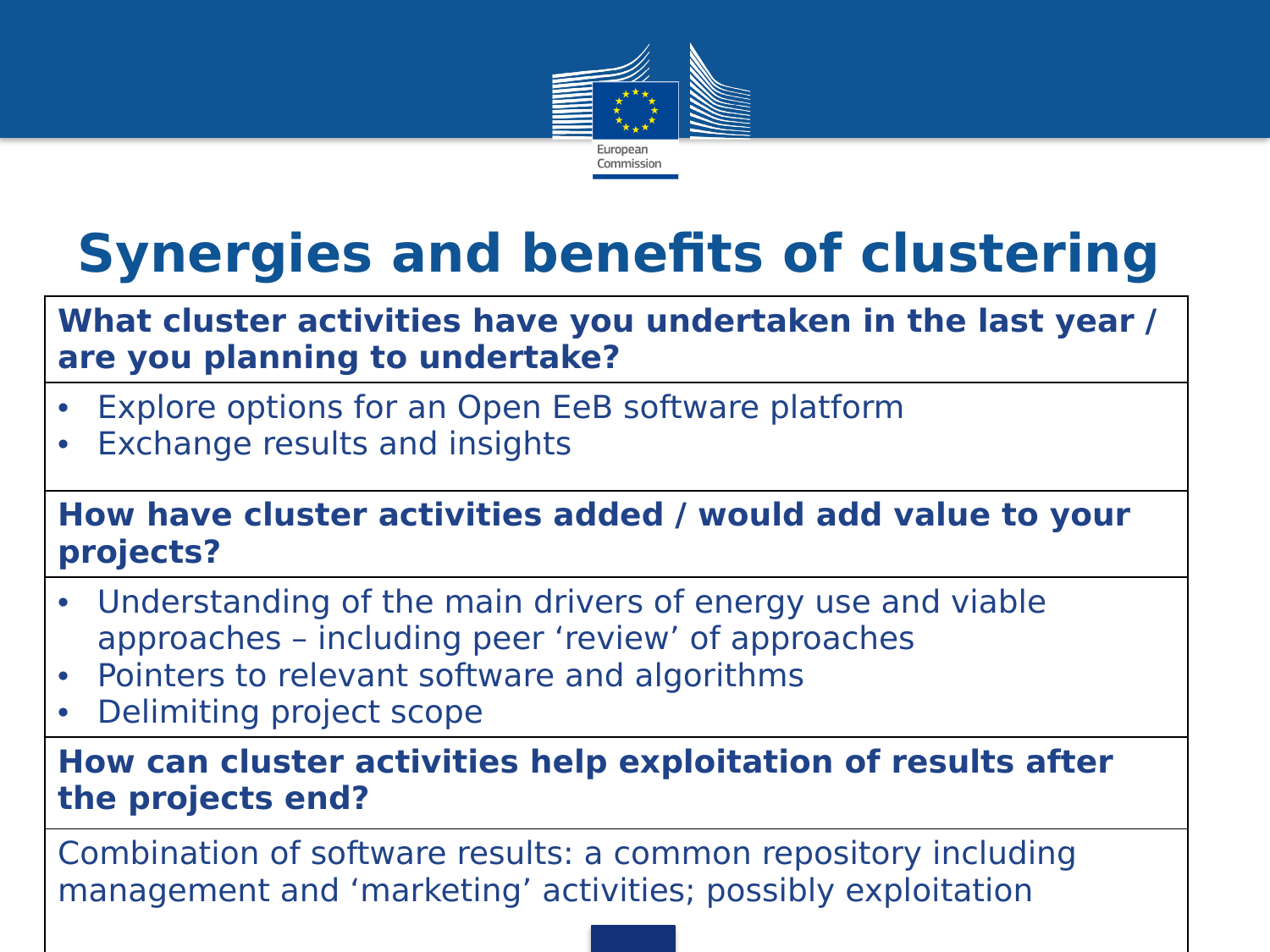

# Synergies and benefits of clustering
| What cluster activities have you undertaken in the last year / are you planning to undertake? |
| --- |
| Explore options for an Open EeB software platform Exchange results and insights |
| How have cluster activities added / would add value to your projects? |
| Understanding of the main drivers of energy use and viable approaches – including peer ‘review’ of approaches Pointers to relevant software and algorithms Delimiting project scope |
| How can cluster activities help exploitation of results after the projects end? |
| Combination of software results: a common repository including management and ‘marketing’ activities; possibly exploitation |